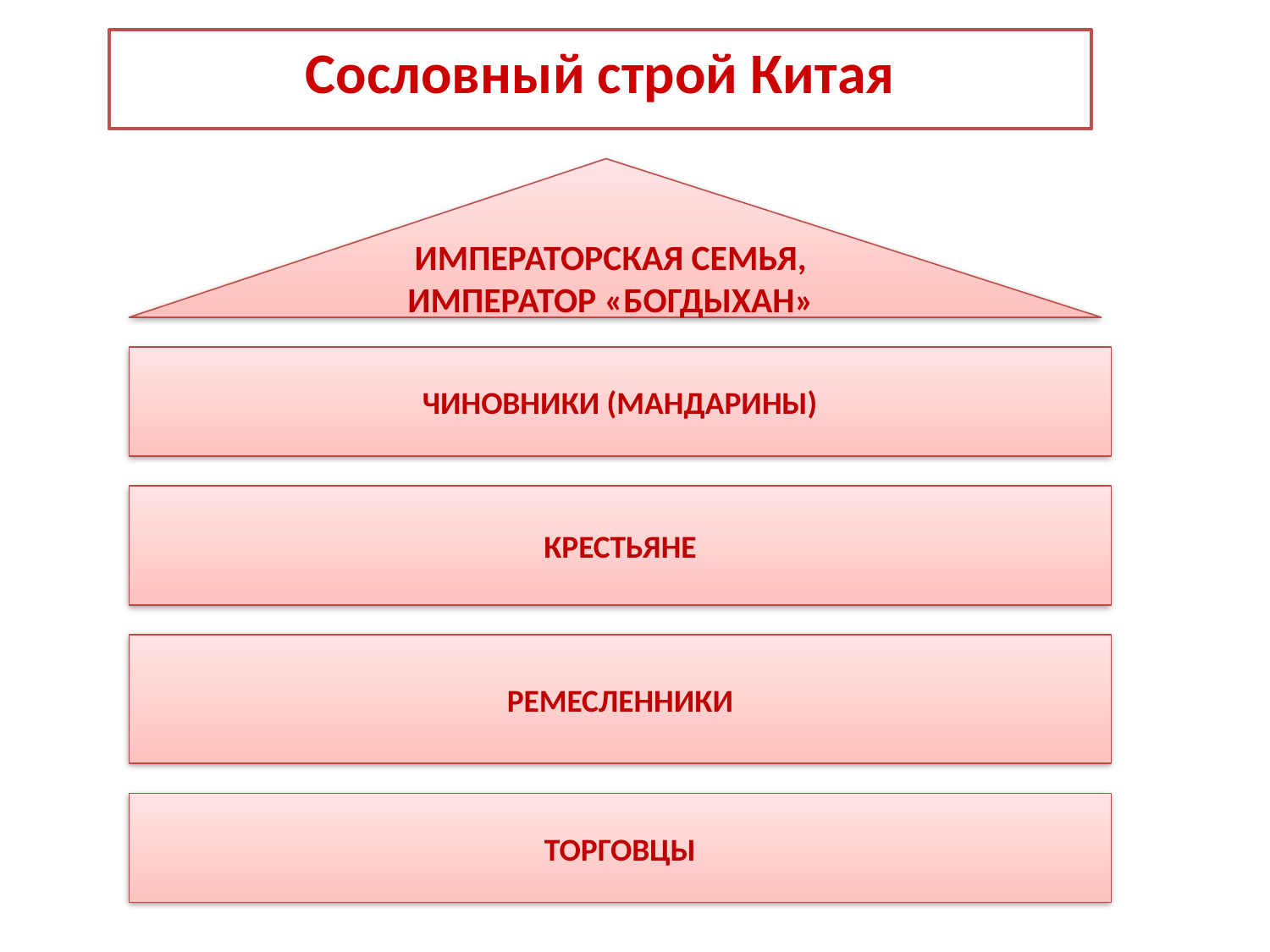

Сословный строй Китая

ИМПЕРАТОРСКАЯ СЕМЬЯ, ИМПЕРАТОР «БОГДЫХАН»
ЧИНОВНИКИ (МАНДАРИНЫ)
КРЕСТЬЯНЕ
РЕМЕСЛЕННИКИ
ТОРГОВЦЫ